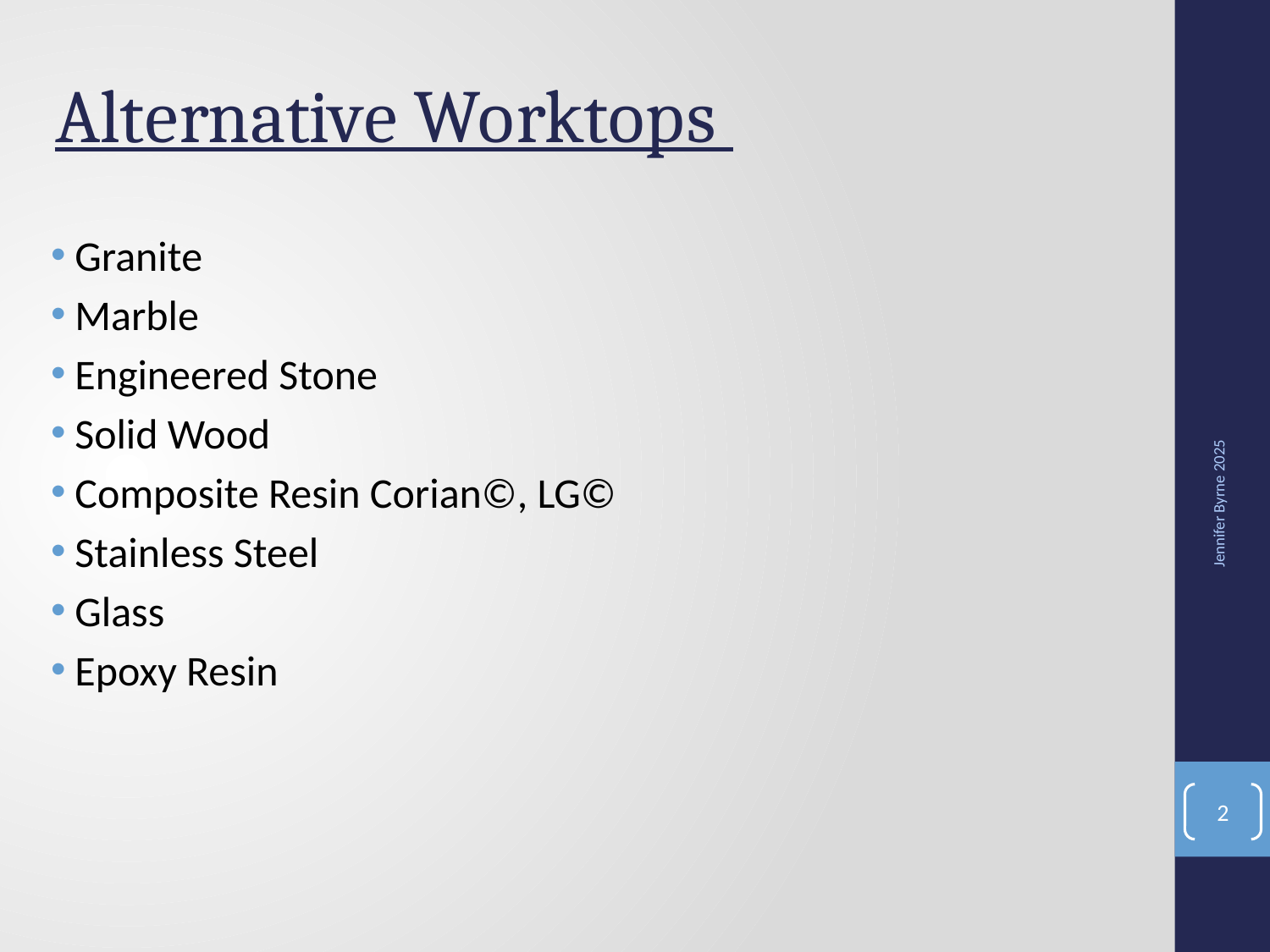

# Alternative Worktops
Granite
Marble
Engineered Stone
Solid Wood
Composite Resin Corian©, LG©
Stainless Steel
Glass
Epoxy Resin

Jennifer Byrne 2025
2